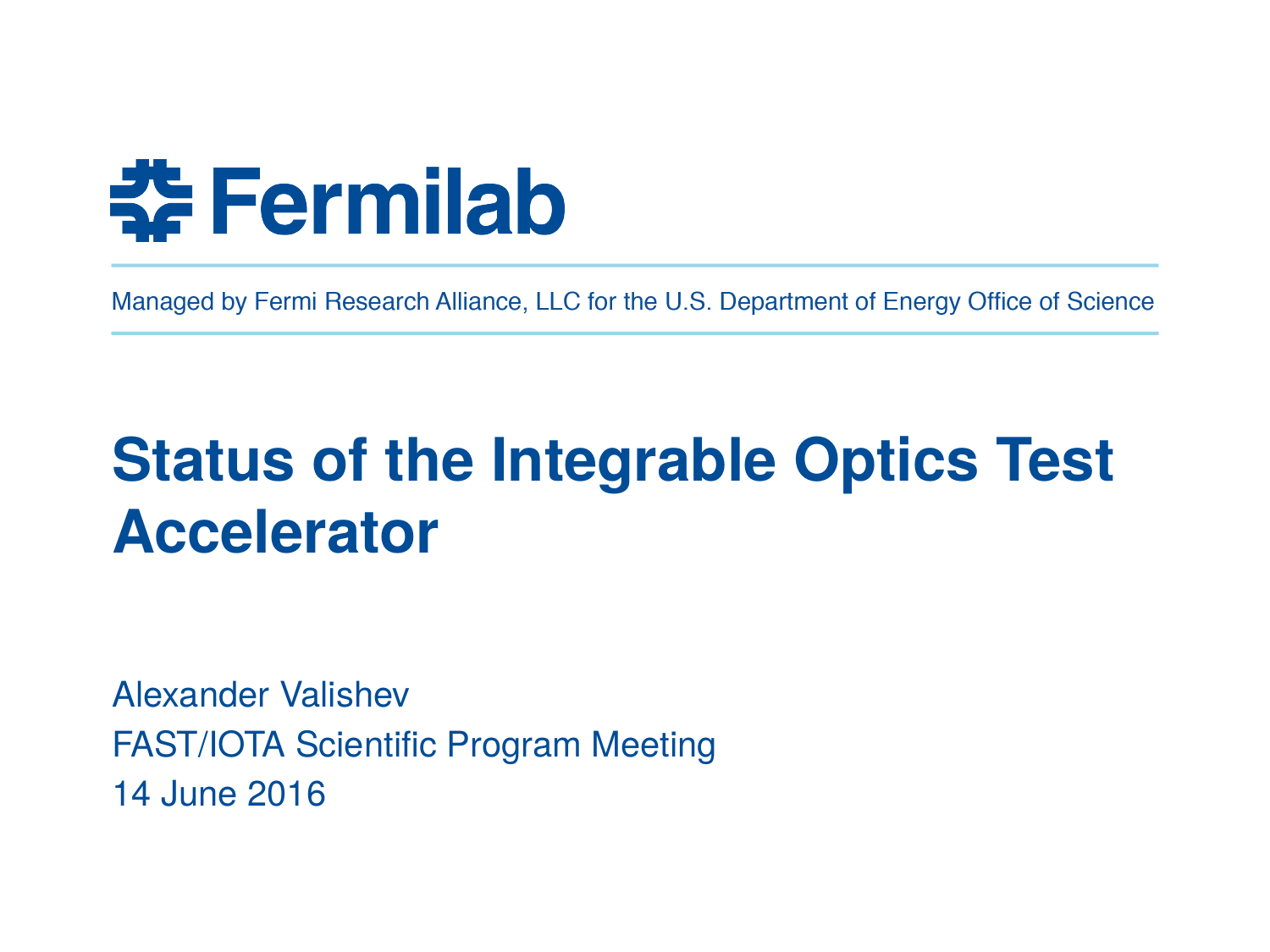

# Status of the Integrable Optics Test Accelerator
Alexander Valishev
FAST/IOTA Scientific Program Meeting
14 June 2016